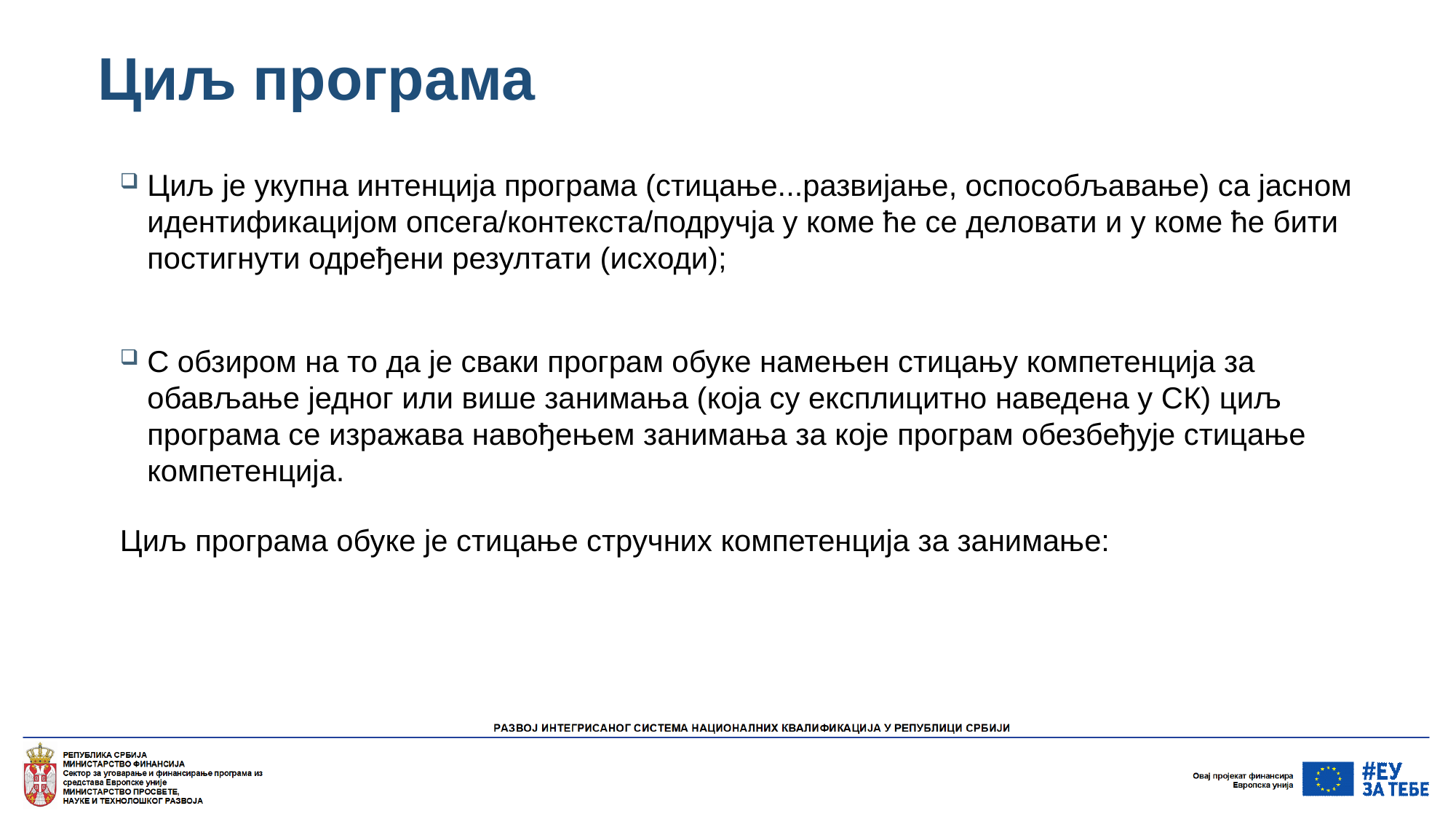

# Циљ програма
Циљ је укупна интенција програма (стицање...развијање, оспособљавање) са јасном идентификацијом опсега/контекста/подручја у коме ће се деловати и у коме ће бити постигнути одређени резултати (исходи);

С обзиром на то да је сваки програм обуке намењен стицању компетенција за обављање једног или више занимања (која су експлицитно наведена у СК) циљ програма се изражава навођењем занимања за које програм обезбеђује стицање компетенција.
Циљ програма обуке је стицање стручних компетенција за занимање: